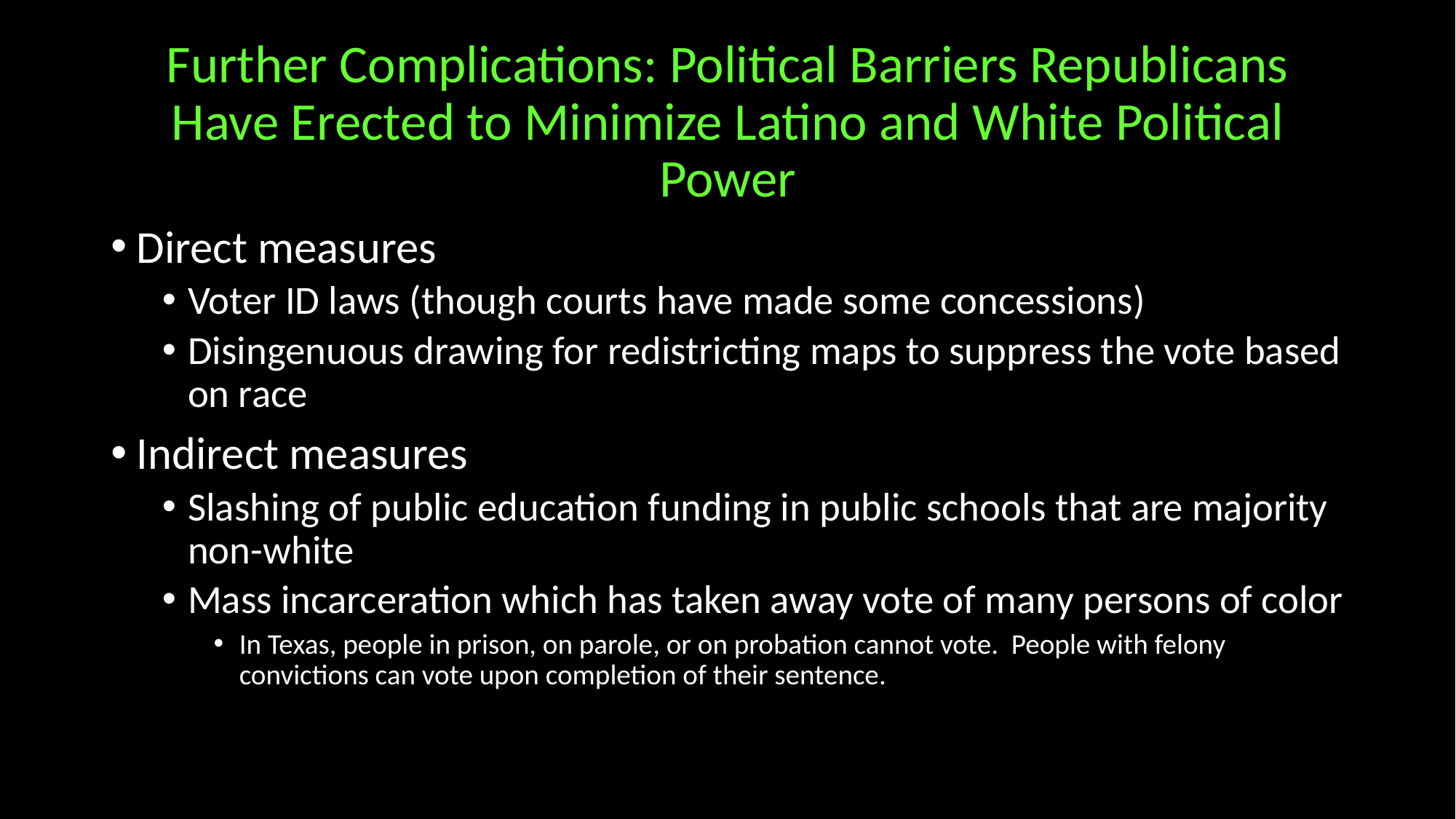

# Further Complications: Political Barriers Republicans Have Erected to Minimize Latino and White Political Power
Direct measures
Voter ID laws (though courts have made some concessions)
Disingenuous drawing for redistricting maps to suppress the vote based on race
Indirect measures
Slashing of public education funding in public schools that are majority non-white
Mass incarceration which has taken away vote of many persons of color
In Texas, people in prison, on parole, or on probation cannot vote.  People with felony convictions can vote upon completion of their sentence.